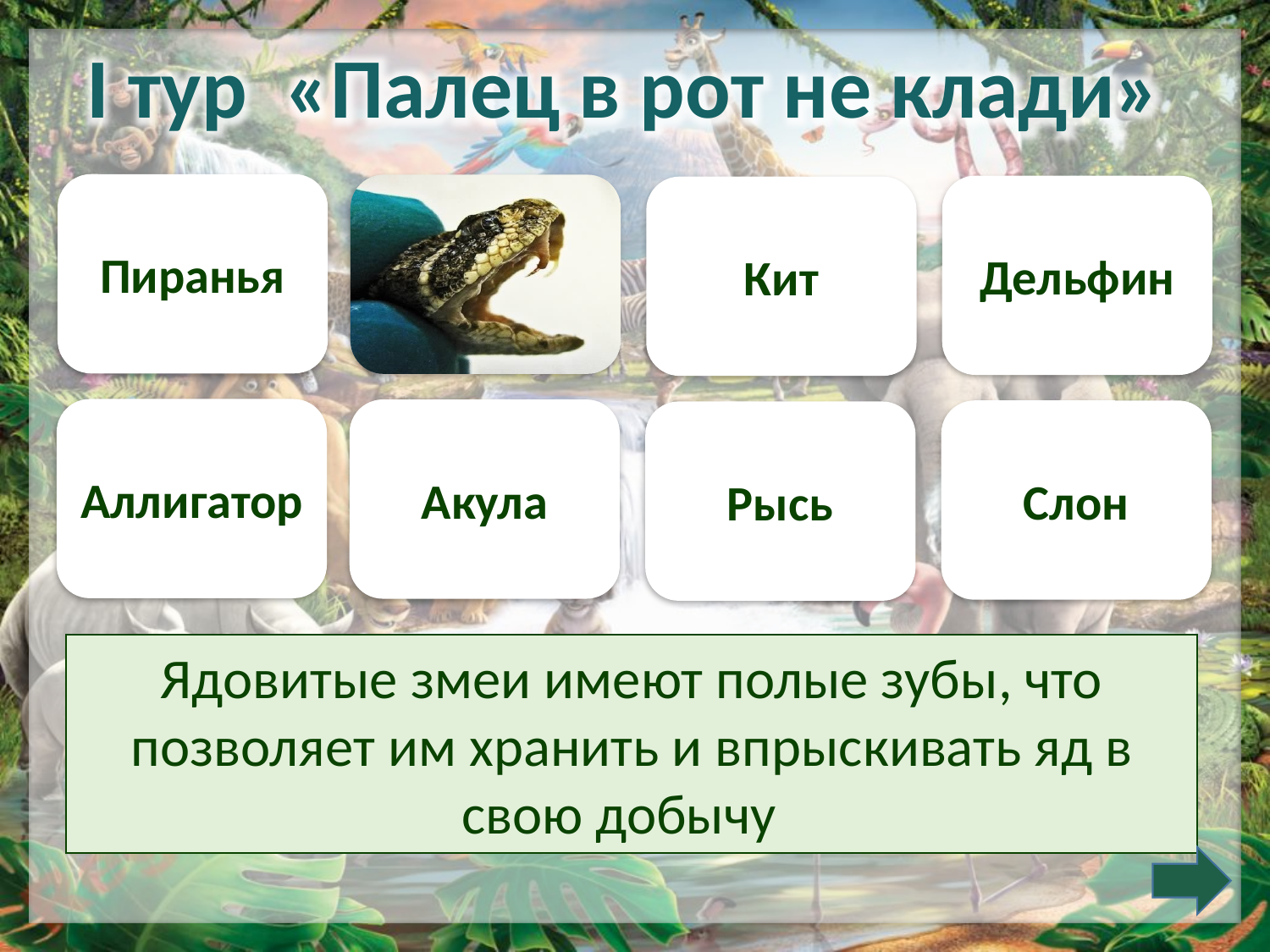

I тур  «Палец в рот не клади»

Пиранья

Дельфин

Кит

Аллигатор
Акула

Слон
Рысь

Ядовитые змеи имеют полые зубы, что позволяет им хранить и впрыскивать яд в свою добычу